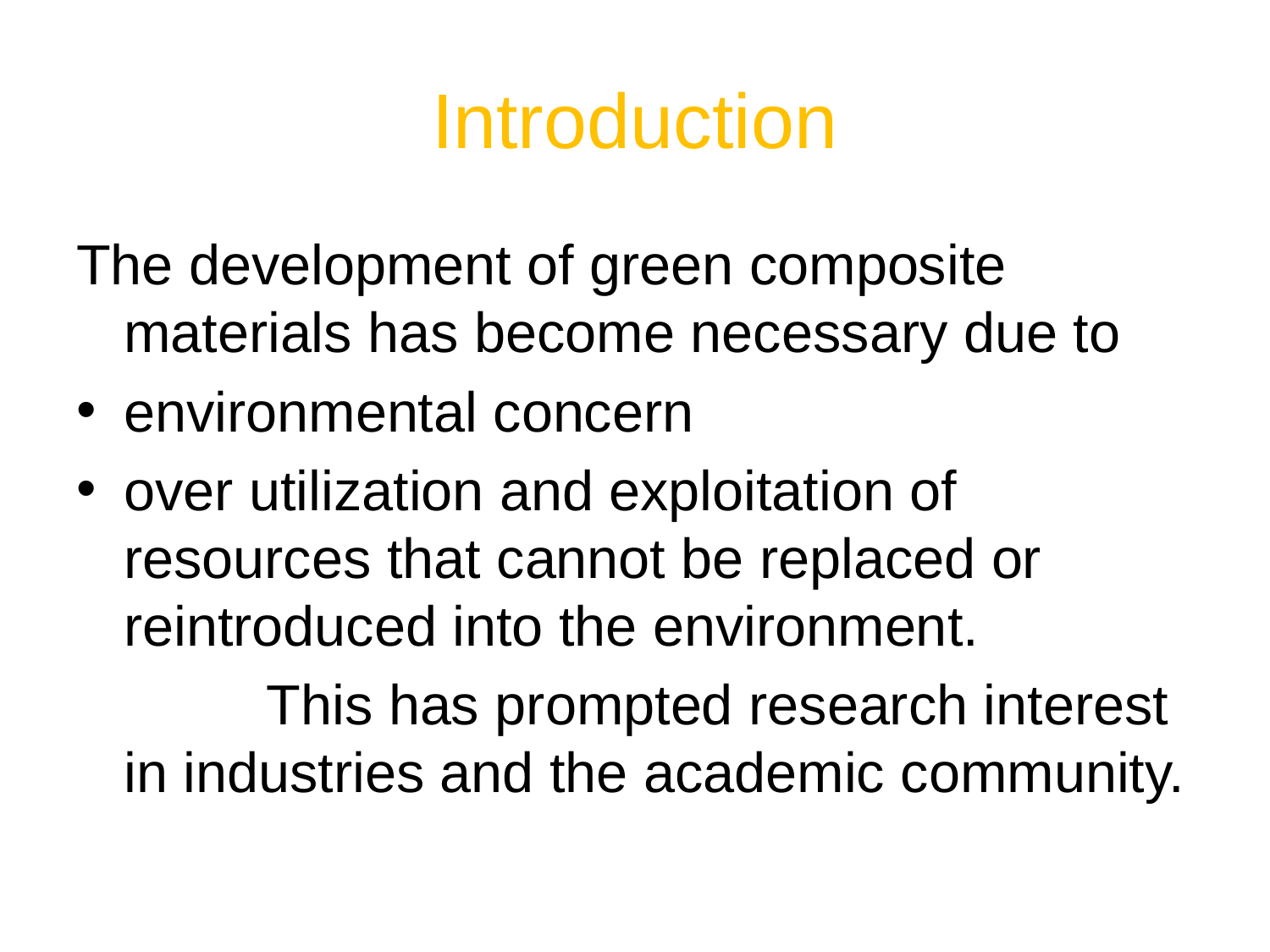

# Introduction
The development of green composite materials has become necessary due to
environmental concern
over utilization and exploitation of resources that cannot be replaced or reintroduced into the environment.
		 This has prompted research interest in industries and the academic community.